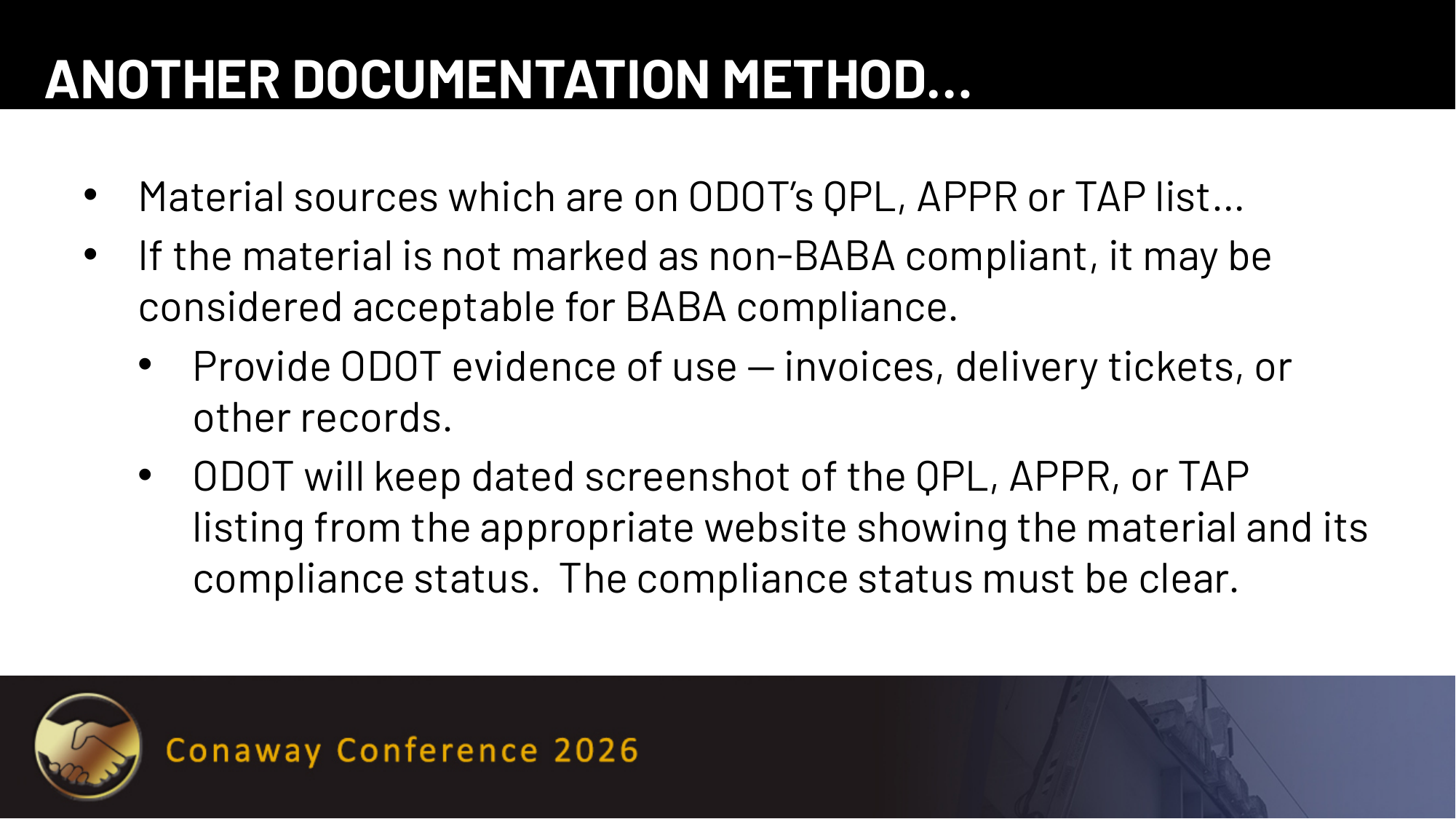

# Another documentation method…
Material sources which are on ODOT’s QPL, APPR or TAP list…
If the material is not marked as non-BABA compliant, it may be considered acceptable for BABA compliance.
Provide ODOT evidence of use — invoices, delivery tickets, or other records.
ODOT will keep dated screenshot of the QPL, APPR, or TAP listing from the appropriate website showing the material and its compliance status.  The compliance status must be clear.